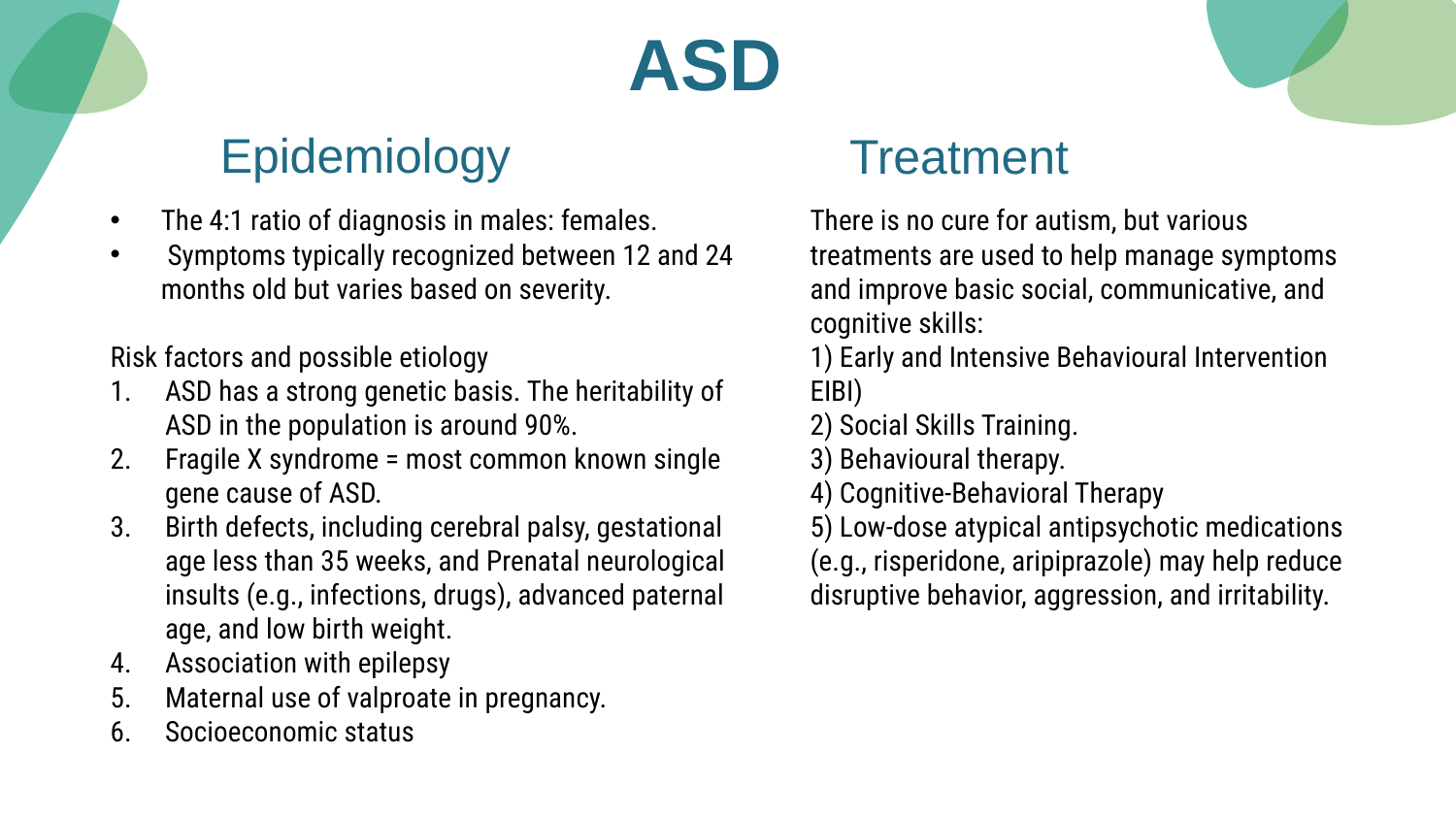

# ASD
Epidemiology
Treatment
The 4:1 ratio of diagnosis in males: females.
 Symptoms typically recognized between 12 and 24 months old but varies based on severity.

Risk factors and possible etiology
ASD has a strong genetic basis. The heritability of ASD in the population is around 90%.
Fragile X syndrome = most common known single gene cause of ASD.
Birth defects, including cerebral palsy, gestational age less than 35 weeks, and Prenatal neurological insults (e.g., infections, drugs), advanced paternal age, and low birth weight.
Association with epilepsy
Maternal use of valproate in pregnancy.
Socioeconomic status
There is no cure for autism, but various treatments are used to help manage symptoms and improve basic social, communicative, and cognitive skills:
1) Early and Intensive Behavioural Intervention EIBI)
2) Social Skills Training.
3) Behavioural therapy.
4) Cognitive-Behavioral Therapy
5) Low-dose atypical antipsychotic medications (e.g., risperidone, aripiprazole) may help reduce disruptive behavior, aggression, and irritability.